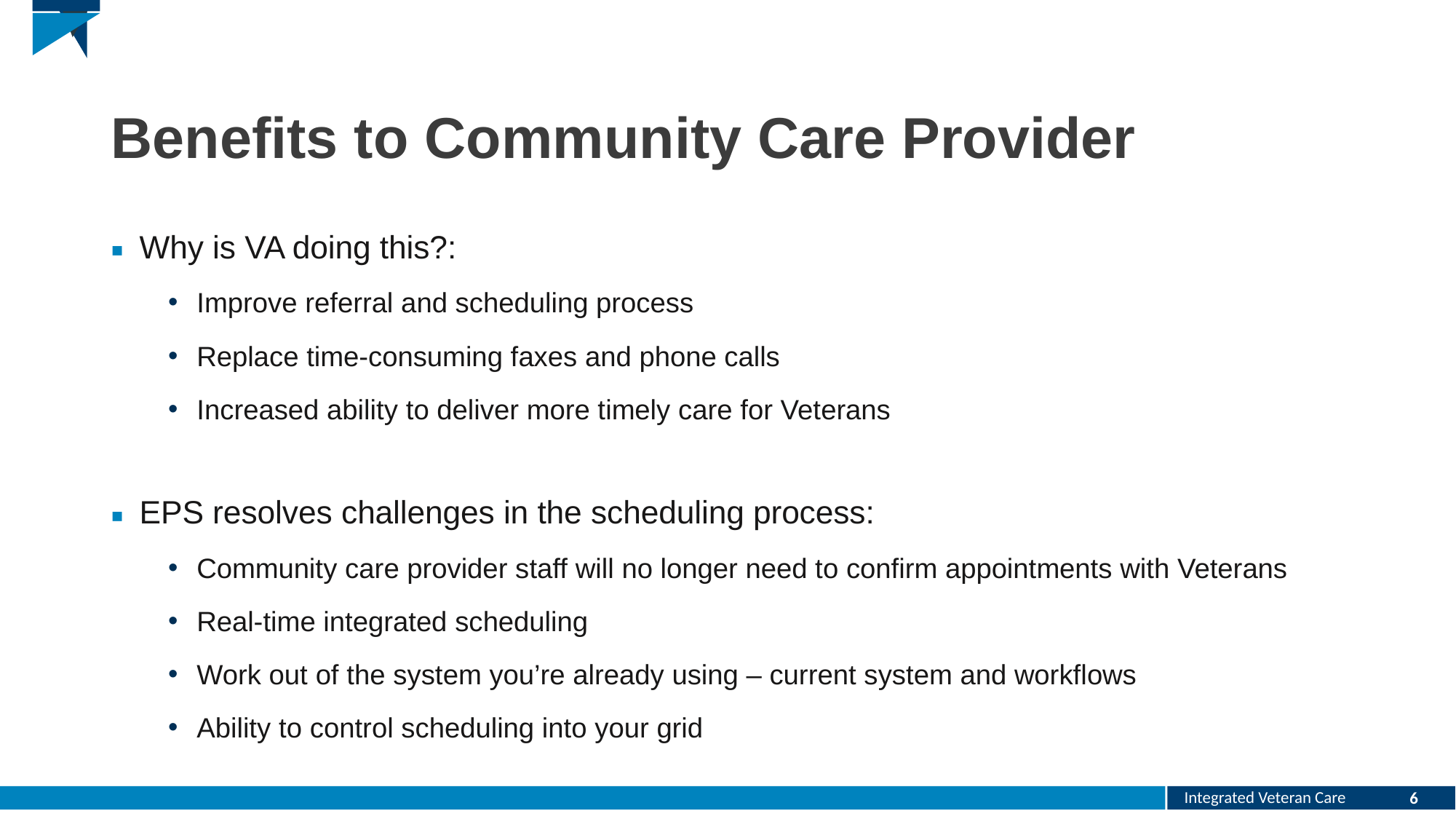

# Benefits to Community Care Provider
Why is VA doing this?:
Improve referral and scheduling process
Replace time-consuming faxes and phone calls
Increased ability to deliver more timely care for Veterans

EPS resolves challenges in the scheduling process:
Community care provider staff will no longer need to confirm appointments with Veterans
Real-time integrated scheduling
Work out of the system you’re already using – current system and workflows
Ability to control scheduling into your grid

6